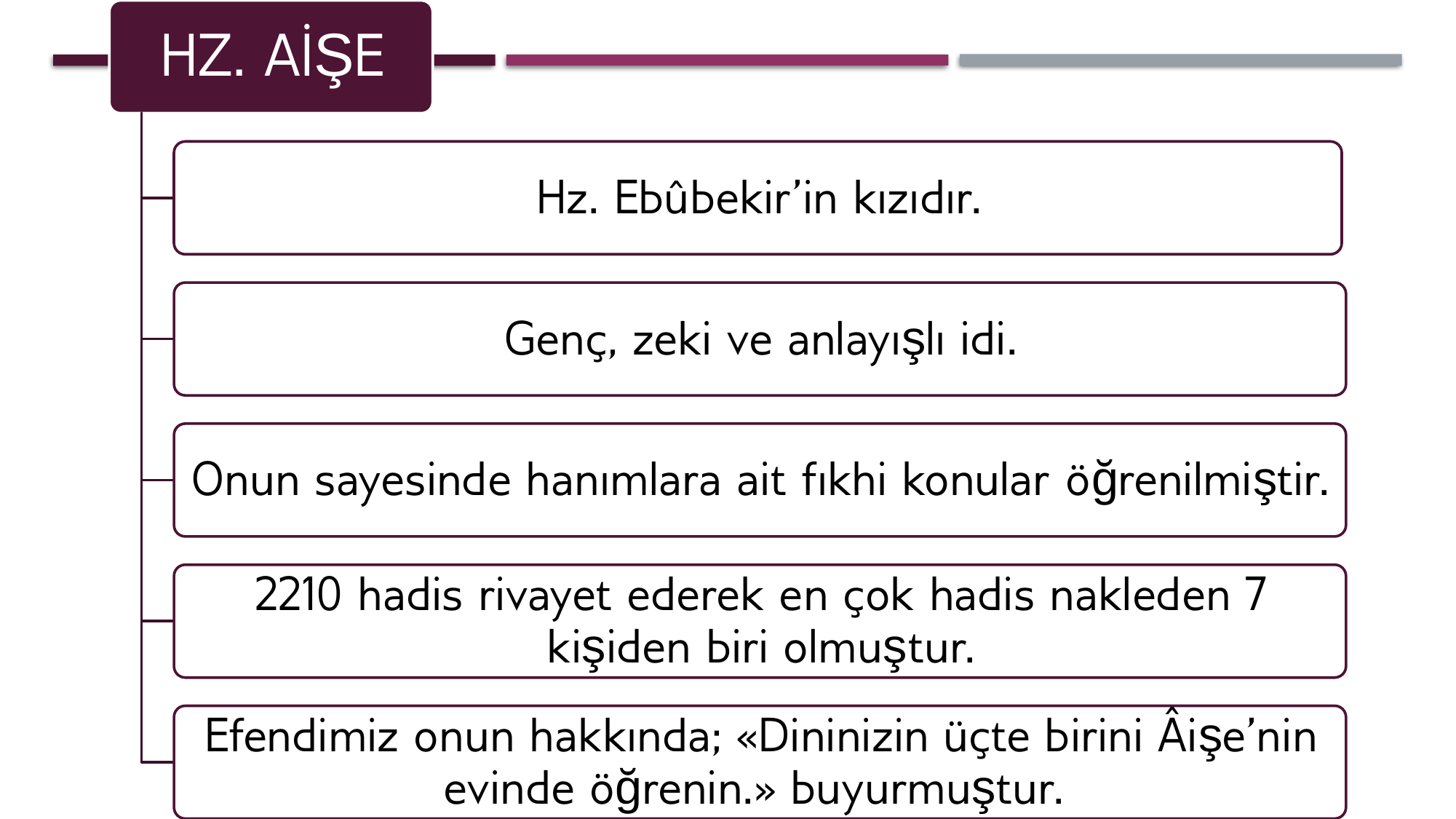

HZ. AİŞE
Hz. Ebûbekir’in kızıdır.
Genç, zeki ve anlayışlı idi.
Onun sayesinde hanımlara ait fıkhi konular öğrenilmiştir.
2210 hadis rivayet ederek en çok hadis nakleden 7 kişiden biri olmuştur.
Efendimiz onun hakkında; «Dininizin üçte birini Âişe’nin evinde öğrenin.» buyurmuştur.